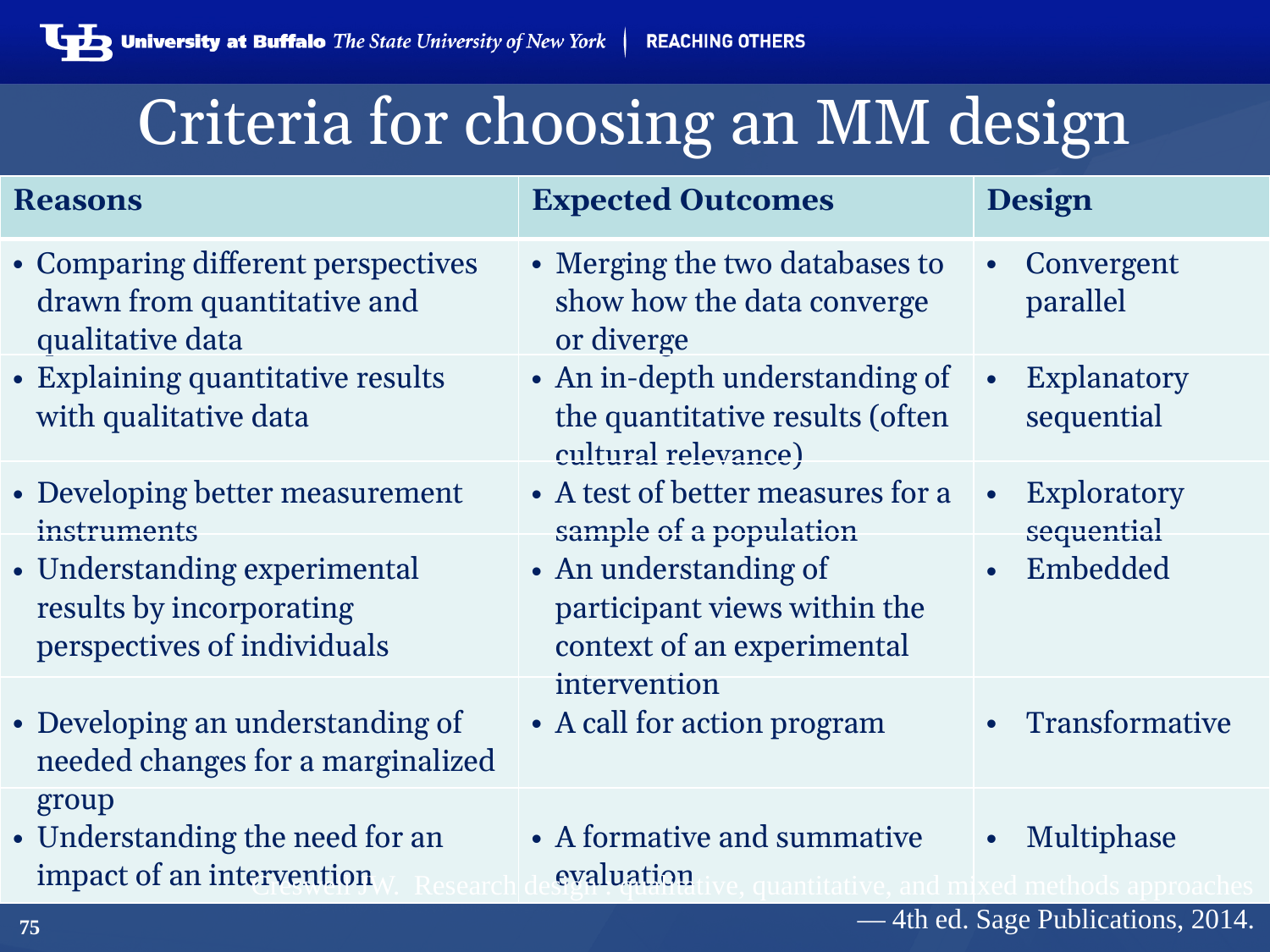

# Criteria for choosing an MM design
| Reasons | Expected Outcomes | Design |
| --- | --- | --- |
| Comparing different perspectives drawn from quantitative and qualitative data Explaining quantitative results with qualitative data Developing better measurement instruments Understanding experimental results by incorporating perspectives of individuals Developing an understanding of needed changes for a marginalized group Understanding the need for an impact of an intervention | Merging the two databases to show how the data converge or diverge An in-depth understanding of the quantitative results (often cultural relevance) A test of better measures for a sample of a population An understanding of participant views within the context of an experimental intervention A call for action program A formative and summative evaluation | Convergent parallel Explanatory sequential Exploratory sequential Embedded Transformative Multiphase |
Creswell JW.  Research design : qualitative, quantitative, and mixed methods approaches— 4th ed. Sage Publications, 2014.
75